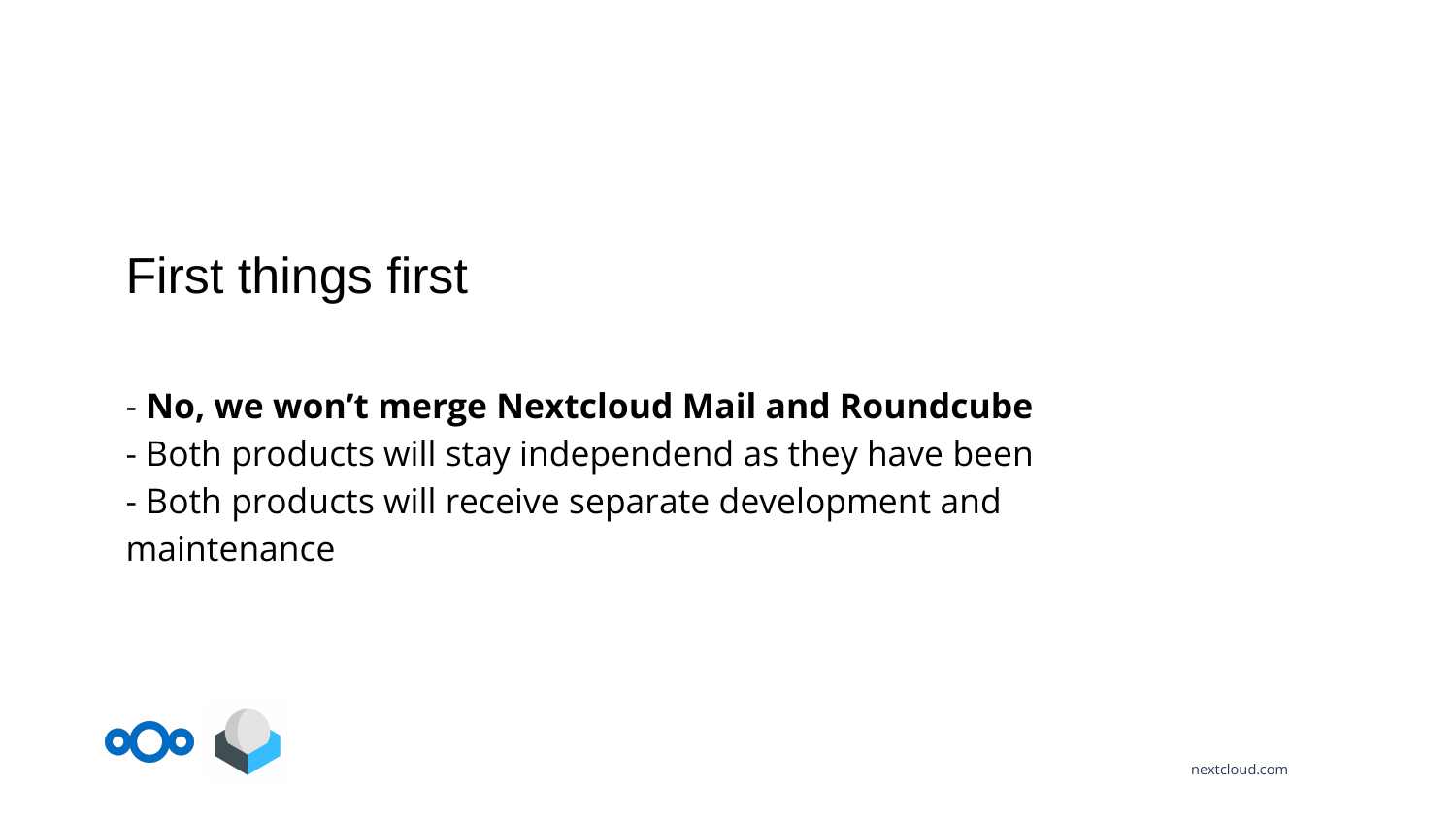

First things first

- No, we won’t merge Nextcloud Mail and Roundcube
- Both products will stay independend as they have been
- Both products will receive separate development and maintenance